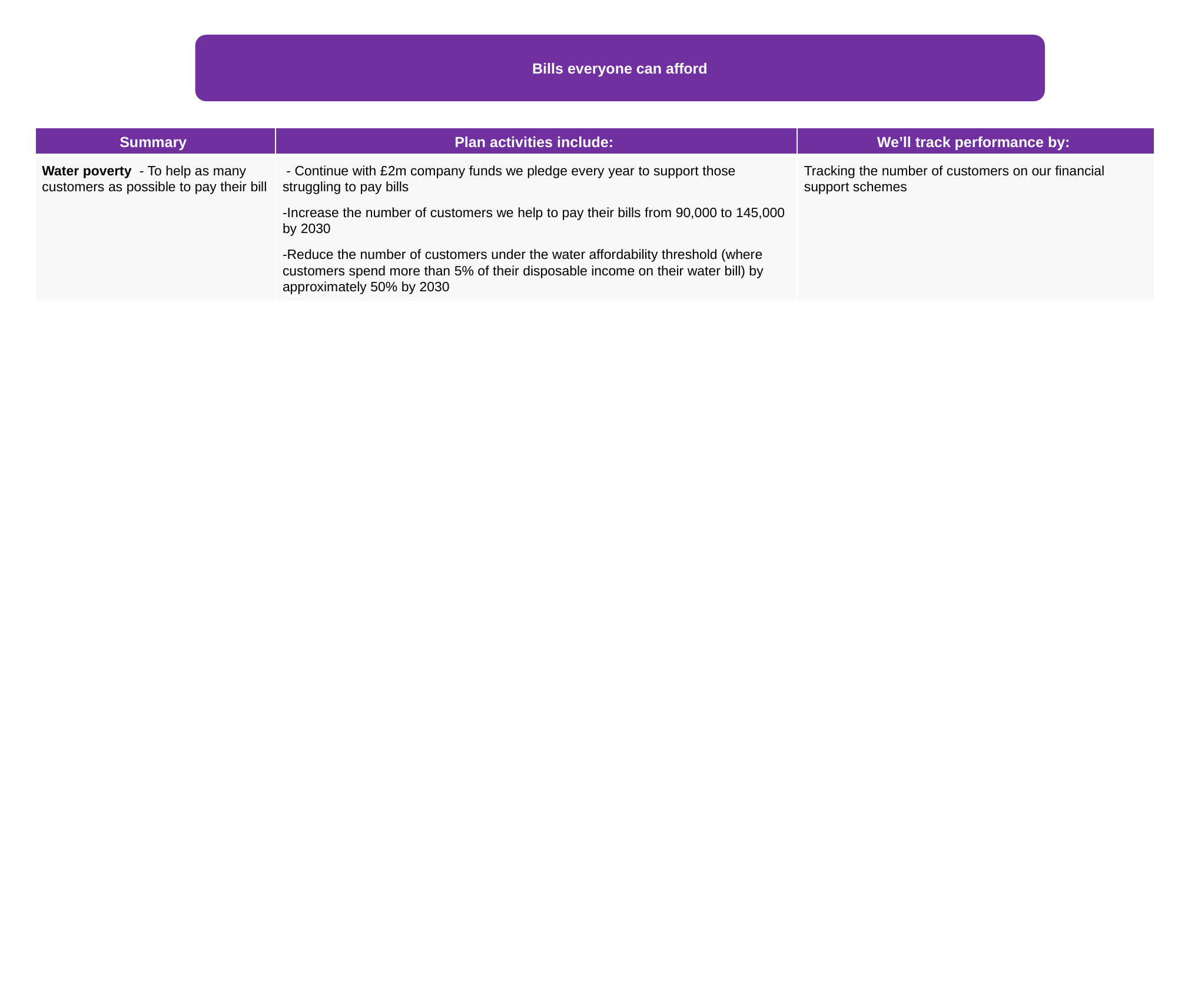

Bills everyone can afford
| Summary | Plan activities include: | We’ll track performance by: |
| --- | --- | --- |
| Water poverty - To help as many customers as possible to pay their bill | - Continue with £2m company funds we pledge every year to support those struggling to pay bills -Increase the number of customers we help to pay their bills from 90,000 to 145,000 by 2030 -Reduce the number of customers under the water affordability threshold (where customers spend more than 5% of their disposable income on their water bill) by approximately 50% by 2030 | Tracking the number of customers on our financial support schemes |